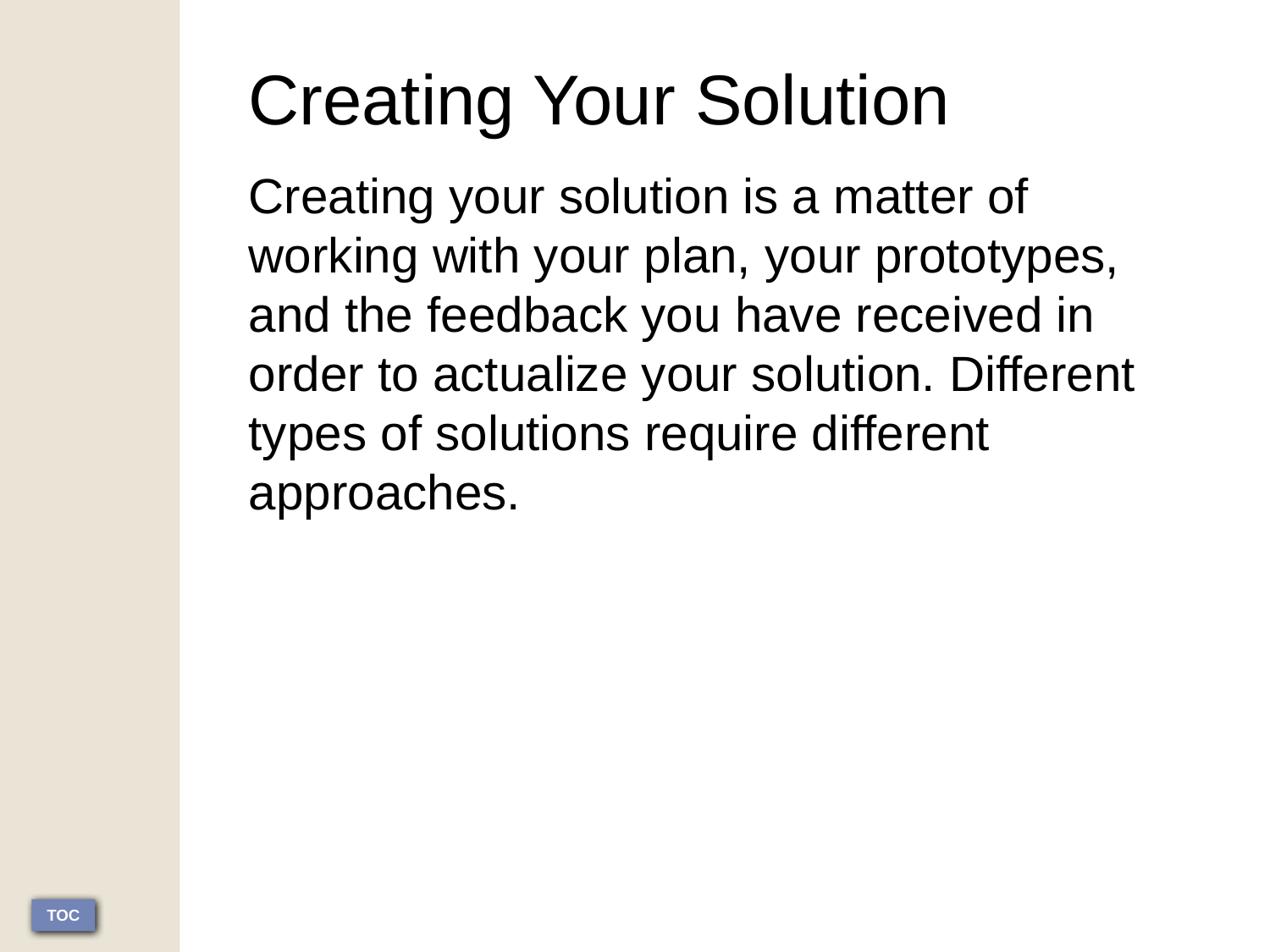

Creating Your Solution
Creating your solution is a matter of working with your plan, your prototypes, and the feedback you have received in order to actualize your solution. Different types of solutions require different approaches.